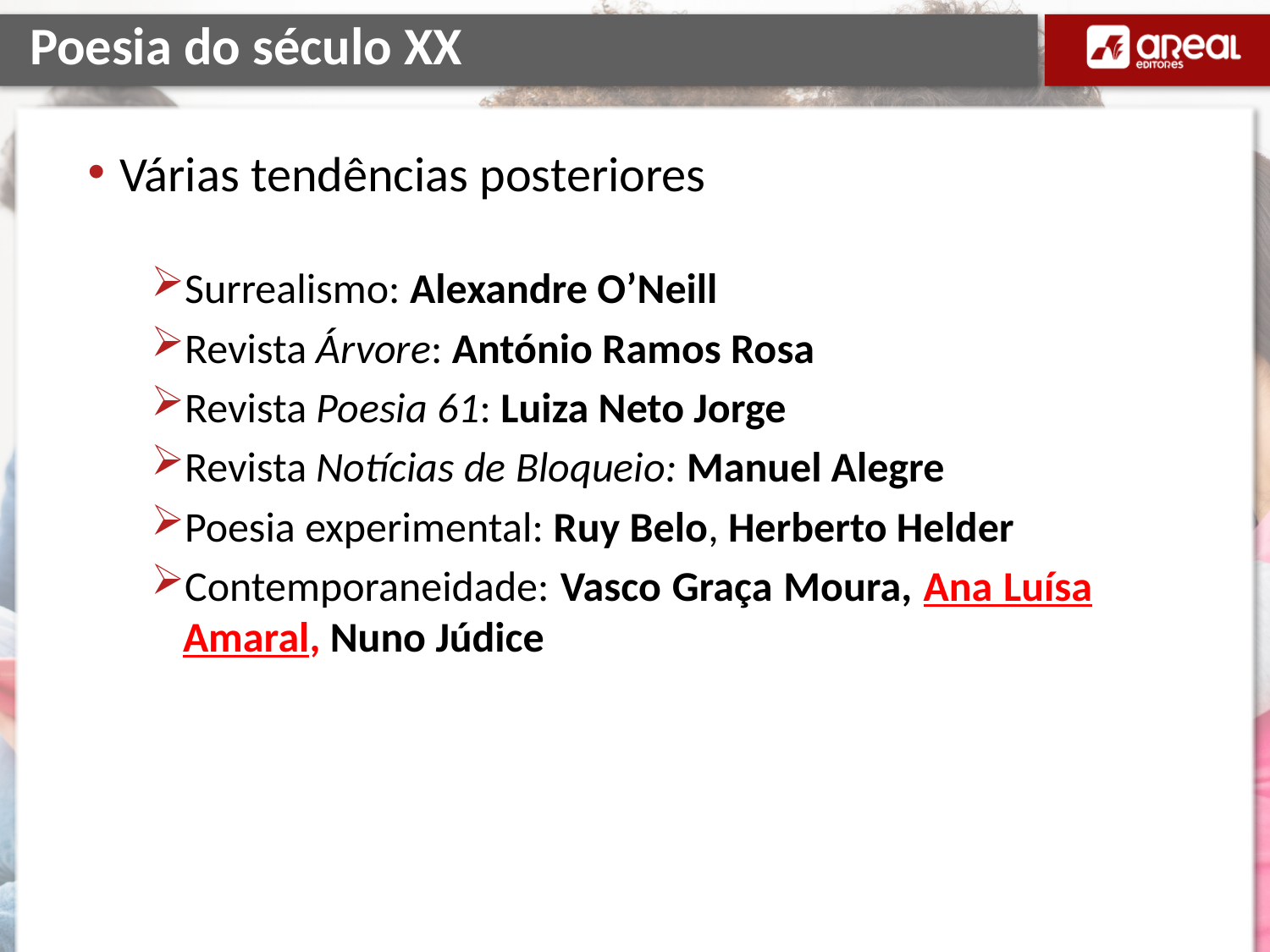

# Poesia do século XX
Várias tendências posteriores

Surrealismo: Alexandre O’Neill
Revista Árvore: António Ramos Rosa
Revista Poesia 61: Luiza Neto Jorge
Revista Notícias de Bloqueio: Manuel Alegre
Poesia experimental: Ruy Belo, Herberto Helder
Contemporaneidade: Vasco Graça Moura, Ana Luísa Amaral, Nuno Júdice